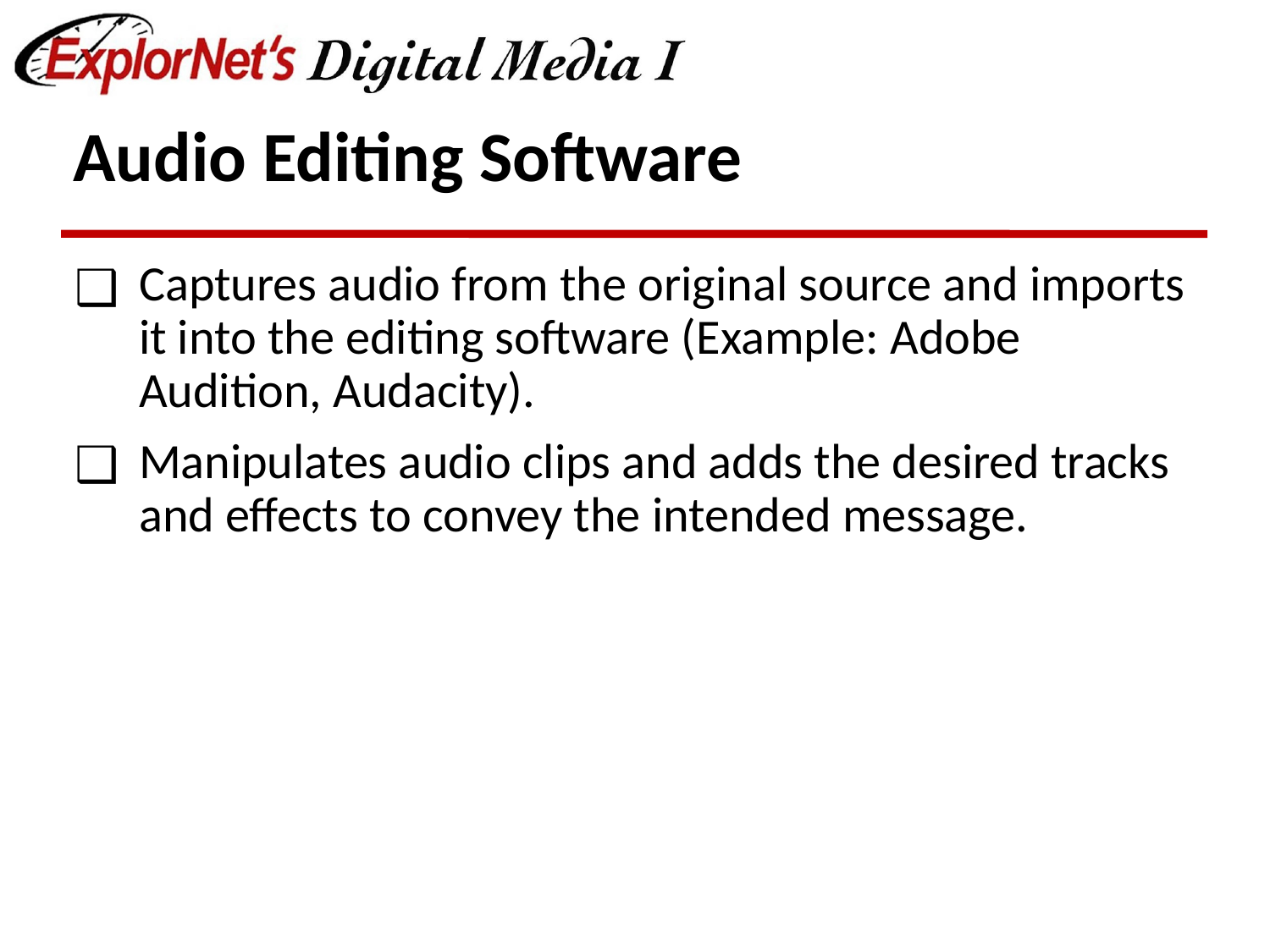

# Audio Editing Software
Captures audio from the original source and imports it into the editing software (Example: Adobe Audition, Audacity).
Manipulates audio clips and adds the desired tracks and effects to convey the intended message.